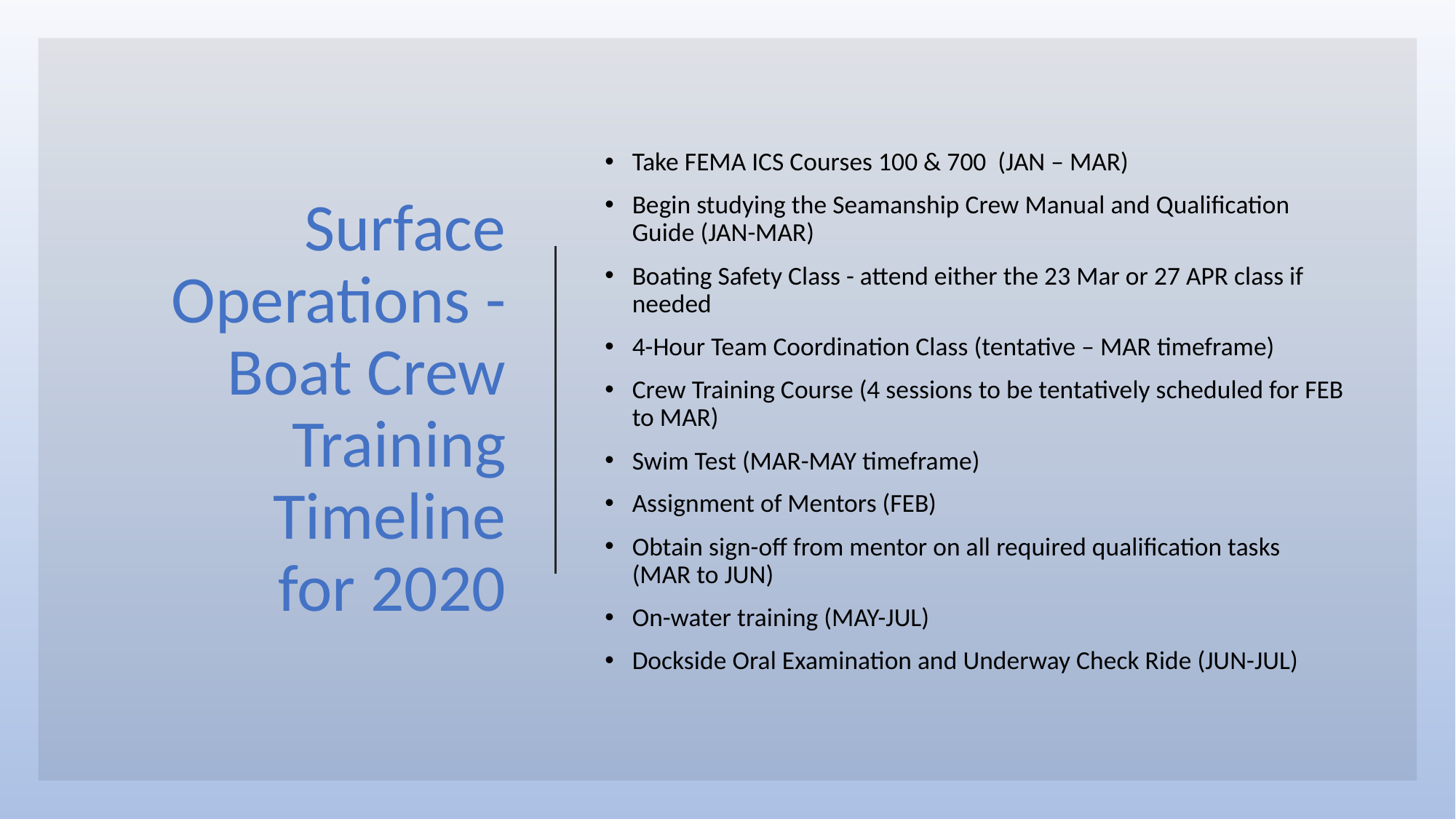

# Surface Operations - Boat Crew Training Timeline for 2020
Take FEMA ICS Courses 100 & 700  (JAN – MAR)
Begin studying the Seamanship Crew Manual and Qualification Guide (JAN-MAR)
Boating Safety Class - attend either the 23 Mar or 27 APR class if needed
4-Hour Team Coordination Class (tentative – MAR timeframe)
Crew Training Course (4 sessions to be tentatively scheduled for FEB to MAR)
Swim Test (MAR-MAY timeframe)
Assignment of Mentors (FEB)
Obtain sign-off from mentor on all required qualification tasks (MAR to JUN)
On-water training (MAY-JUL)
Dockside Oral Examination and Underway Check Ride (JUN-JUL)